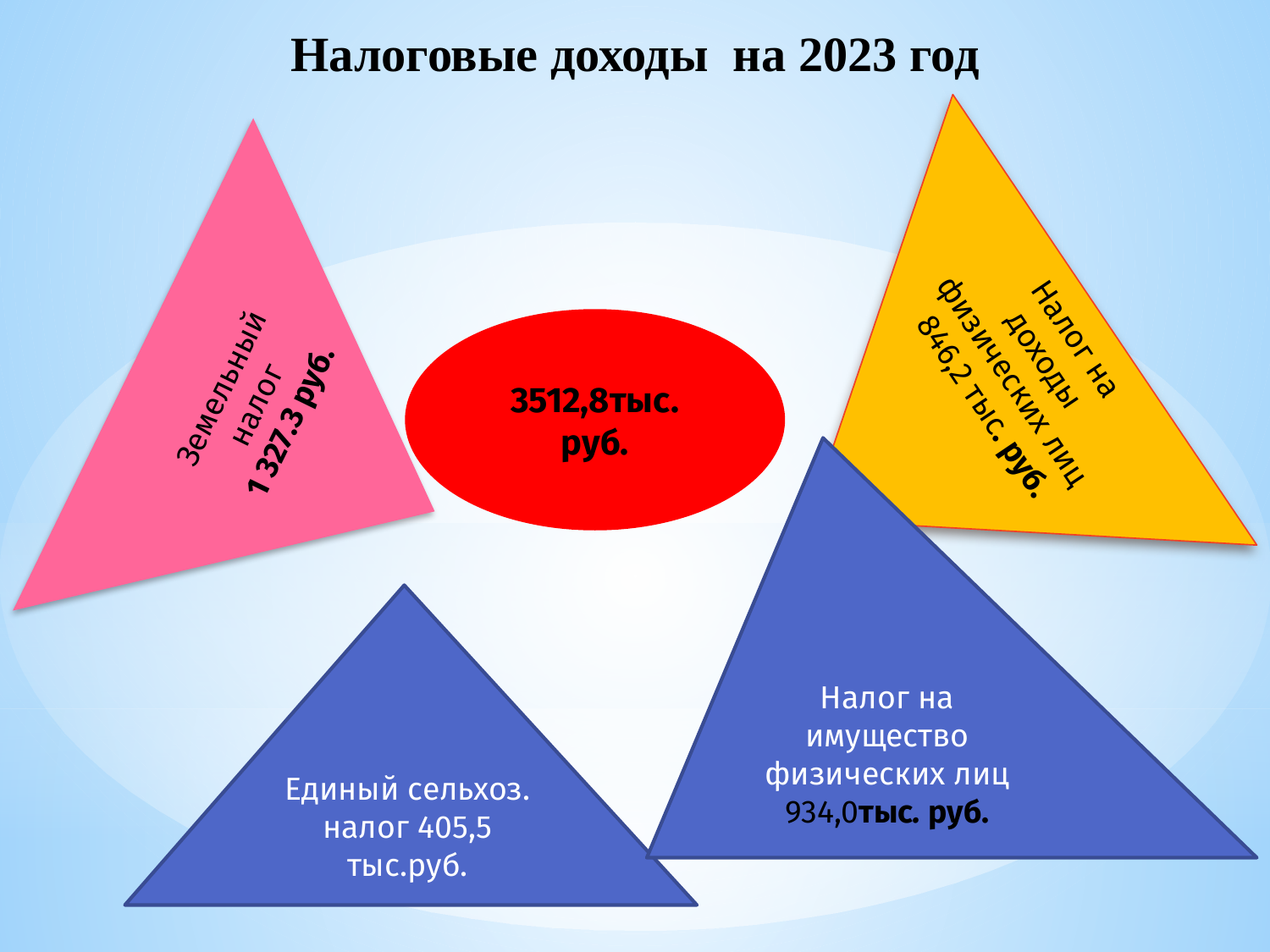

# Налоговые доходы  на 2023 год
Налог на доходы физических лиц
 846,2 тыс. руб.
Земельный налог
1 327.3 руб.
3512,8тыс. руб.
Налог на имущество физических лиц
934,0тыс. руб.
Единый сельхоз. налог 405,5 тыс.руб.